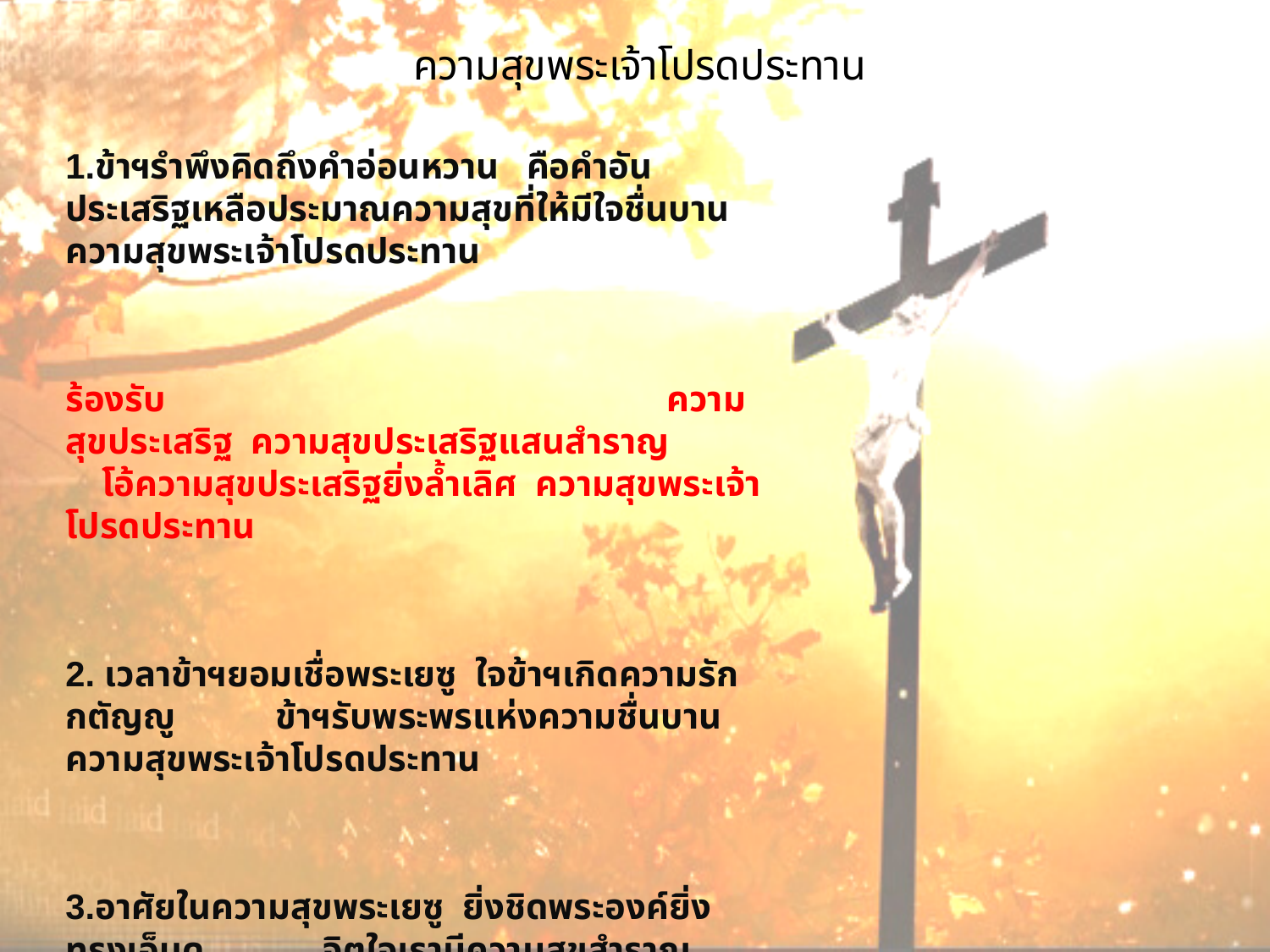

# ความสุขพระเจ้าโปรดประทาน
1.ข้าฯรำพึงคิดถึงคำอ่อนหวาน   คือคำอันประเสริฐเหลือประมาณความสุขที่ให้มีใจชื่นบาน  ความสุขพระเจ้าโปรดประทาน

ร้องรับ                                                       ความสุขประเสริฐ  ความสุขประเสริฐแสนสำราญ                โอ้ความสุขประเสริฐยิ่งล้ำเลิศ  ความสุขพระเจ้าโปรดประทาน

2. เวลาข้าฯยอมเชื่อพระเยซู  ใจข้าฯเกิดความรักกตัญญู           ข้าฯรับพระพรแห่งความชื่นบาน  ความสุขพระเจ้าโปรดประทาน

3.อาศัยในความสุขพระเยซู  ยิ่งชิดพระองค์ยิ่งทรงเอ็นดู             จิตใจเรามีความสุขสำราญ  ความสุขพระเจ้าโปรดประทาน